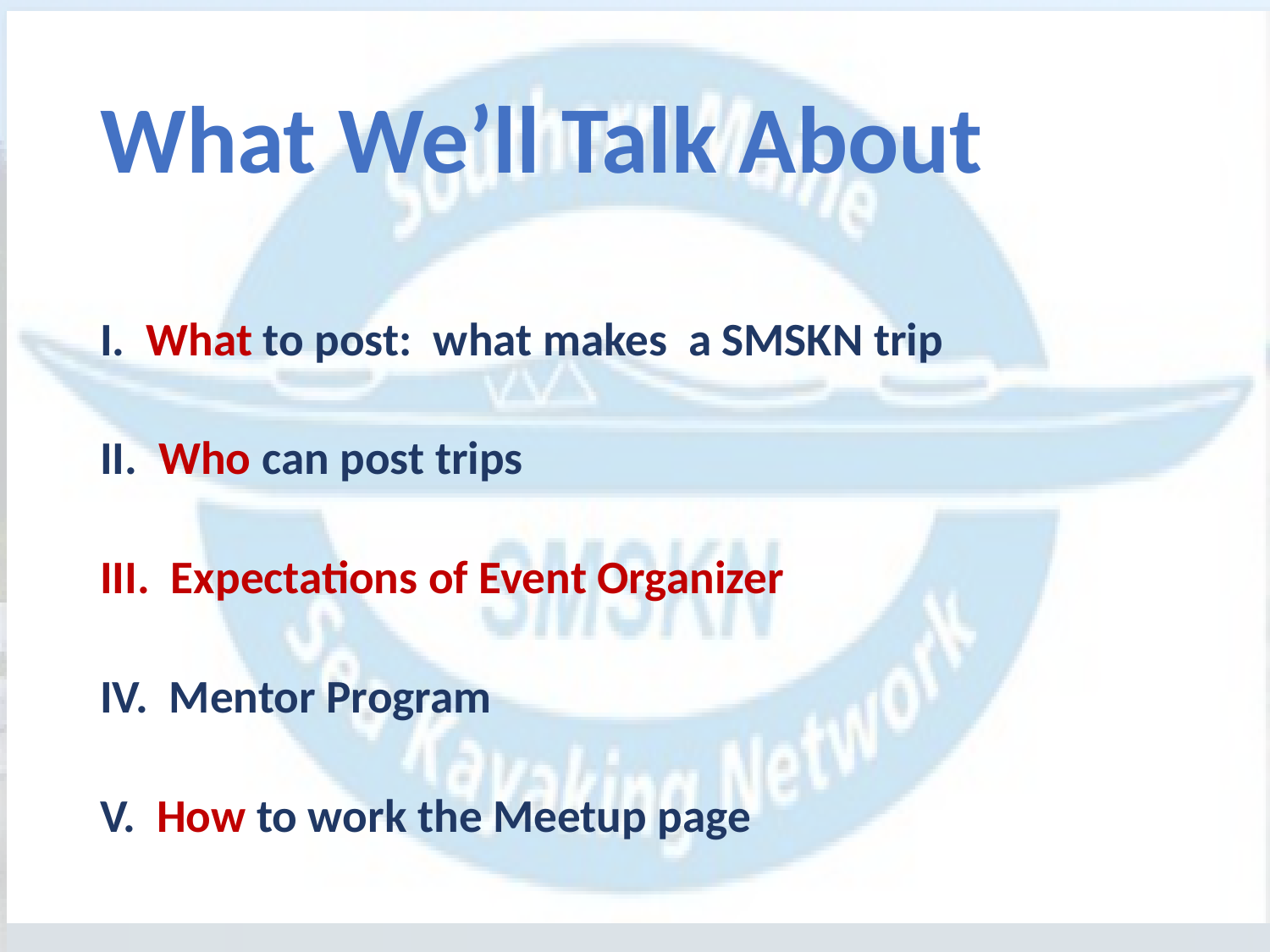

# What We’ll Talk About

I.  What to post:  what makes  a SMSKN trip

II.  Who can post trips

III.  Expectations of Event Organizer

IV.  Mentor Program

V.  How to work the Meetup page